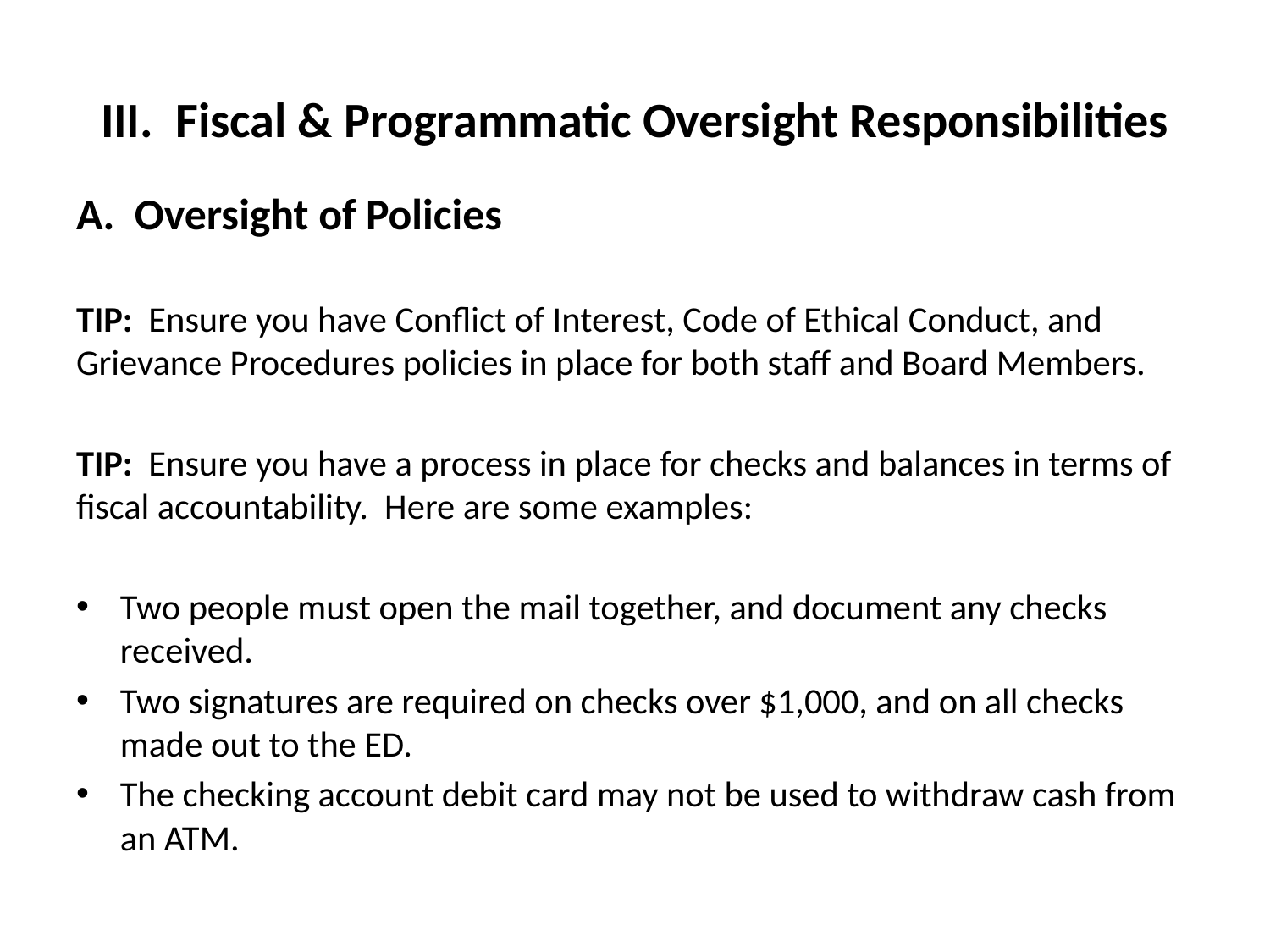

# III.  Fiscal & Programmatic Oversight Responsibilities
A.  Oversight of Policies

TIP:  Ensure you have Conflict of Interest, Code of Ethical Conduct, and Grievance Procedures policies in place for both staff and Board Members.

TIP:  Ensure you have a process in place for checks and balances in terms of fiscal accountability.  Here are some examples:

Two people must open the mail together, and document any checks received.
Two signatures are required on checks over $1,000, and on all checks made out to the ED.
The checking account debit card may not be used to withdraw cash from an ATM.